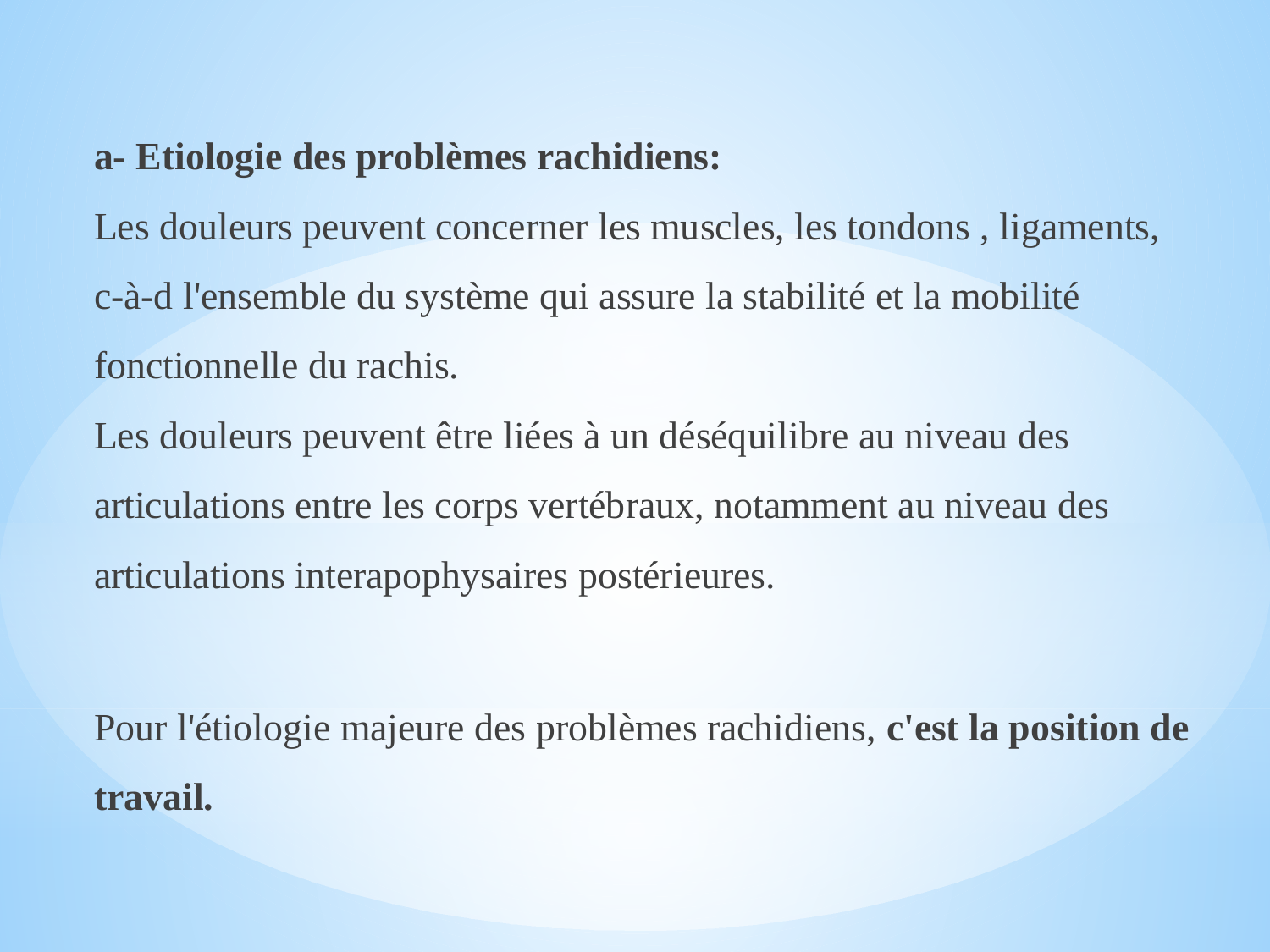

a- Etiologie des problèmes rachidiens: 
Les douleurs peuvent concerner les muscles, les tondons , ligaments, c-à-d l'ensemble du système qui assure la stabilité et la mobilité fonctionnelle du rachis.
Les douleurs peuvent être liées à un déséquilibre au niveau des articulations entre les corps vertébraux, notamment au niveau des articulations interapophysaires postérieures.
Pour l'étiologie majeure des problèmes rachidiens, c'est la position de travail.